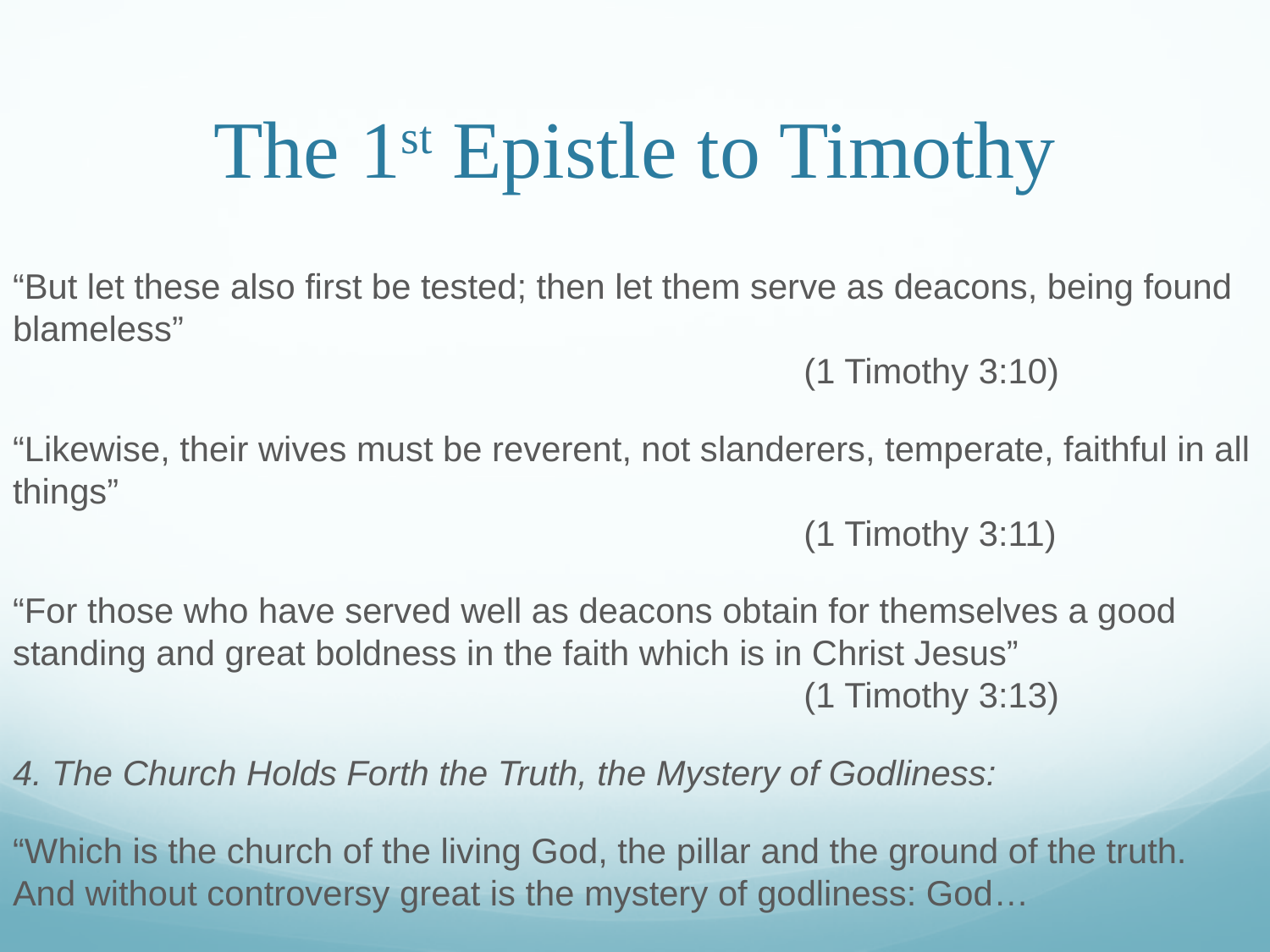

# The 1st Epistle to Timothy
“But let these also first be tested; then let them serve as deacons, being found blameless”														   (1 Timothy 3:10)
“Likewise, their wives must be reverent, not slanderers, temperate, faithful in all things”															   (1 Timothy 3:11)
“For those who have served well as deacons obtain for themselves a good standing and great boldness in the faith which is in Christ Jesus”								   (1 Timothy 3:13)
4. The Church Holds Forth the Truth, the Mystery of Godliness:
“Which is the church of the living God, the pillar and the ground of the truth. And without controversy great is the mystery of godliness: God…